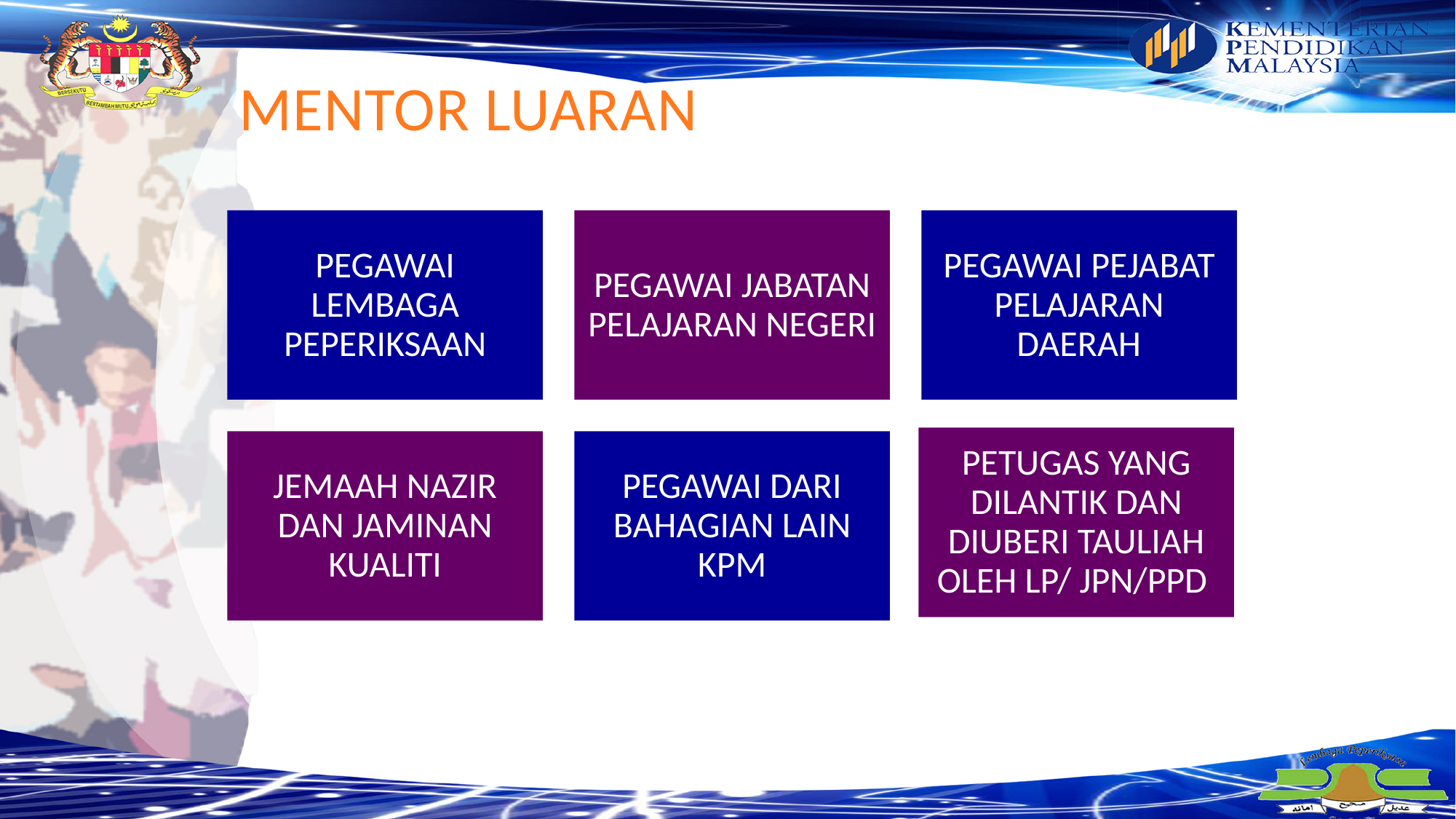

MENTOR LUARAN
PEGAWAI LEMBAGA PEPERIKSAAN
PEGAWAI JABATAN PELAJARAN NEGERI
PEGAWAI PEJABAT PELAJARAN DAERAH
JEMAAH NAZIR DAN JAMINAN KUALITI
PEGAWAI DARI BAHAGIAN LAIN KPM
PETUGAS YANG DILANTIK DAN DIUBERI TAULIAH OLEH LP/ JPN/PPD